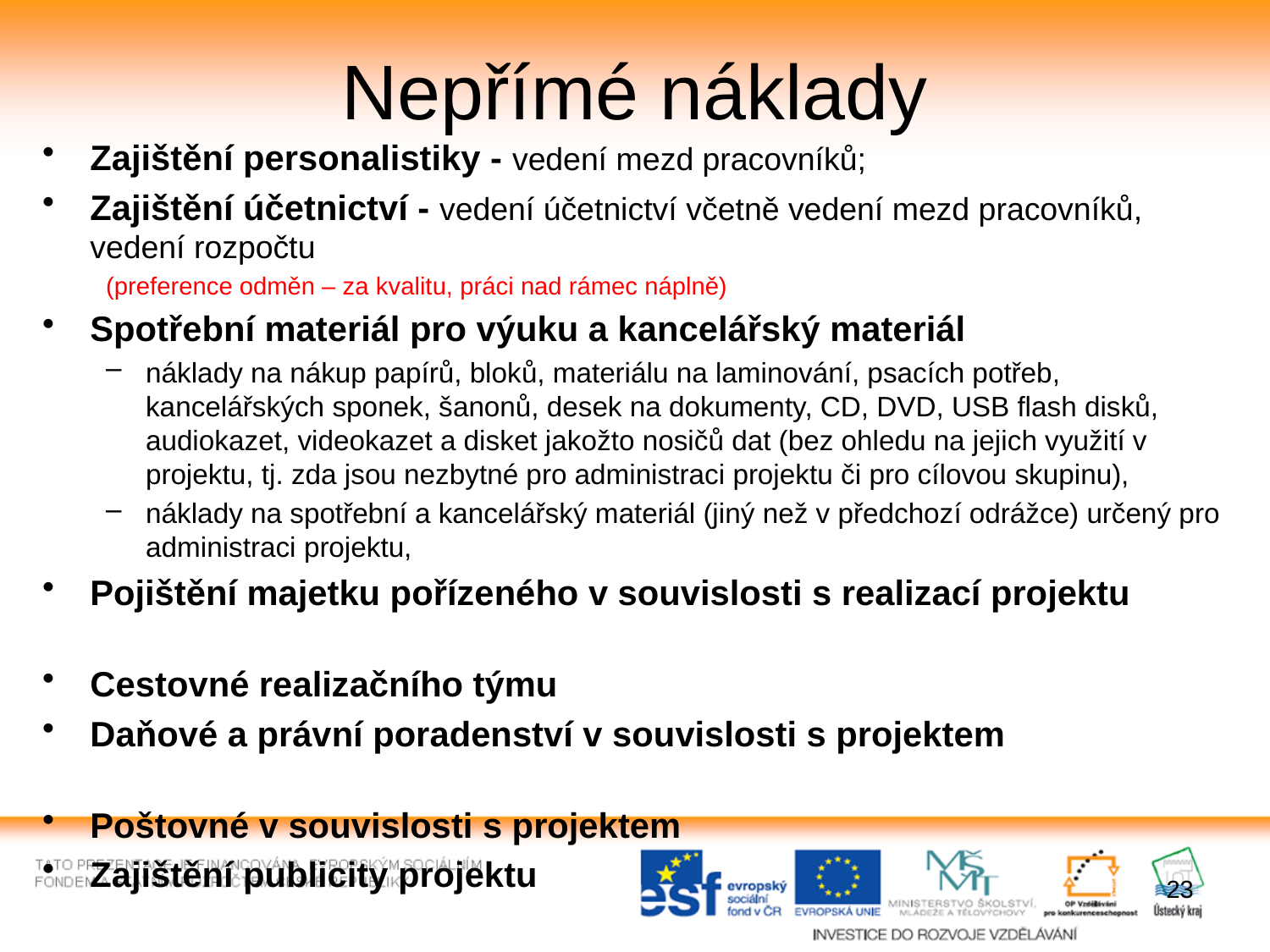

# Nepřímé náklady
Zajištění personalistiky - vedení mezd pracovníků;
Zajištění účetnictví - vedení účetnictví včetně vedení mezd pracovníků, vedení rozpočtu
(preference odměn – za kvalitu, práci nad rámec náplně)
Spotřební materiál pro výuku a kancelářský materiál
náklady na nákup papírů, bloků, materiálu na laminování, psacích potřeb, kancelářských sponek, šanonů, desek na dokumenty, CD, DVD, USB flash disků, audiokazet, videokazet a disket jakožto nosičů dat (bez ohledu na jejich využití v projektu, tj. zda jsou nezbytné pro administraci projektu či pro cílovou skupinu),
náklady na spotřební a kancelářský materiál (jiný než v předchozí odrážce) určený pro administraci projektu,
Pojištění majetku pořízeného v souvislosti s realizací projektu
Cestovné realizačního týmu
Daňové a právní poradenství v souvislosti s projektem
Poštovné v souvislosti s projektem
Zajištění publicity projektu
23